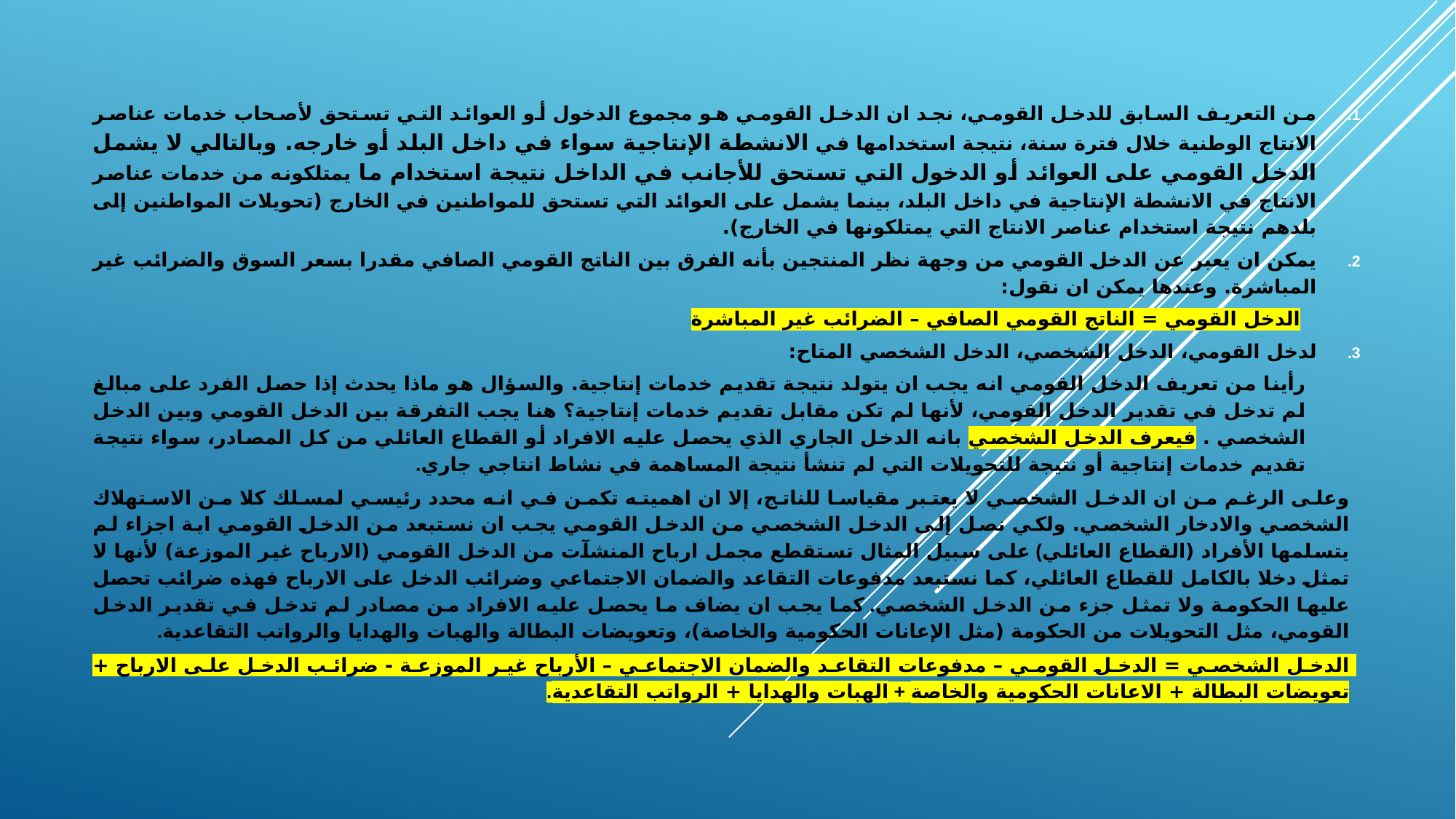

من التعريف السابق للدخل القومي، نجد ان الدخل القومي هو مجموع الدخول أو العوائد التي تستحق لأصحاب خدمات عناصر الانتاج الوطنية خلال فترة سنة، نتيجة استخدامها في الانشطة الإنتاجية سواء في داخل البلد أو خارجه. وبالتالي لا يشمل الدخل القومي على العوائد أو الدخول التي تستحق للأجانب في الداخل نتيجة استخدام ما يمتلكونه من خدمات عناصر الانتاج في الانشطة الإنتاجية في داخل البلد، بينما يشمل على العوائد التي تستحق للمواطنين في الخارج (تحويلات المواطنين إلى بلدهم نتيجة استخدام عناصر الانتاج التي يمتلكونها في الخارج).
يمكن ان يعبر عن الدخل القومي من وجهة نظر المنتجين بأنه الفرق بين الناتج القومي الصافي مقدرا بسعر السوق والضرائب غير المباشرة. وعندها يمكن ان نقول:
 الدخل القومي = الناتج القومي الصافي – الضرائب غير المباشرة
لدخل القومي، الدخل الشخصي، الدخل الشخصي المتاح:
رأينا من تعريف الدخل القومي انه يجب ان يتولد نتيجة تقديم خدمات إنتاجية. والسؤال هو ماذا يحدث إذا حصل الفرد على مبالغ لم تدخل في تقدير الدخل القومي، لأنها لم تكن مقابل تقديم خدمات إنتاجية؟ هنا يجب التفرقة بين الدخل القومي وبين الدخل الشخصي . فيعرف الدخل الشخصي بانه الدخل الجاري الذي يحصل عليه الافراد أو القطاع العائلي من كل المصادر، سواء نتيجة تقديم خدمات إنتاجية أو نتيجة للتحويلات التي لم تنشأ نتيجة المساهمة في نشاط انتاجي جاري.
وعلى الرغم من ان الدخل الشخصي لا يعتبر مقياسا للناتج، إلا ان اهميته تكمن في انه محدد رئيسي لمسلك كلا من الاستهلاك الشخصي والادخار الشخصي. ولكي نصل إلى الدخل الشخصي من الدخل القومي يجب ان نستبعد من الدخل القومي اية اجزاء لم يتسلمها الأفراد (القطاع العائلي) على سبيل المثال تستقطع مجمل ارباح المنشآت من الدخل القومي (الارباح غير الموزعة) لأنها لا تمثل دخلا بالكامل للقطاع العائلي، كما نستبعد مدفوعات التقاعد والضمان الاجتماعي وضرائب الدخل على الارباح فهذه ضرائب تحصل عليها الحكومة ولا تمثل جزء من الدخل الشخصي. كما يجب ان يضاف ما يحصل عليه الافراد من مصادر لم تدخل في تقدير الدخل القومي، مثل التحويلات من الحكومة (مثل الإعانات الحكومية والخاصة)، وتعويضات البطالة والهبات والهدايا والرواتب التقاعدية.
الدخل الشخصي = الدخل القومي – مدفوعات التقاعد والضمان الاجتماعي – الأرباح غير الموزعة - ضرائب الدخل على الارباح + تعويضات البطالة + الاعانات الحكومية والخاصة + الهبات والهدايا + الرواتب التقاعدية.